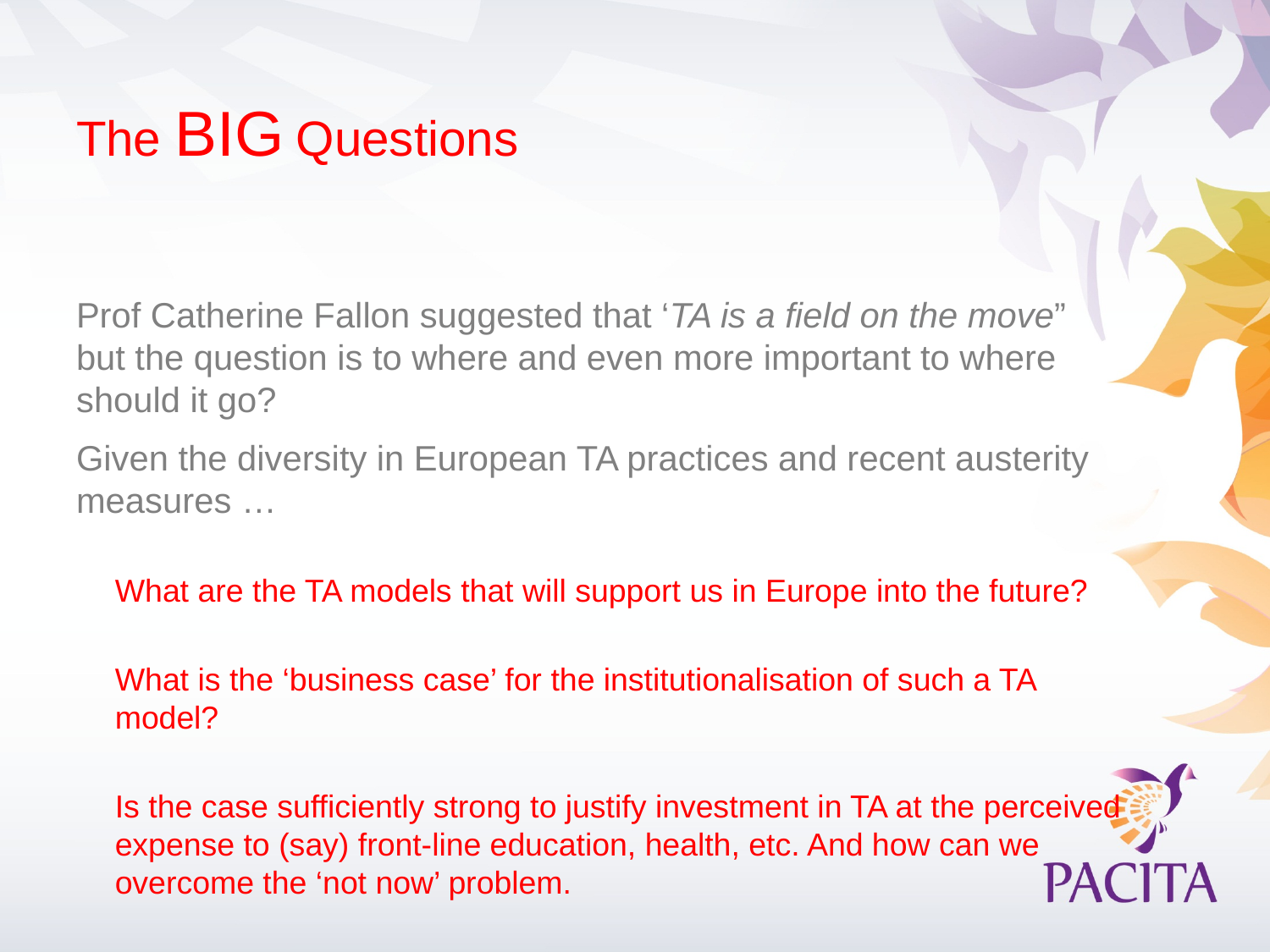

# The BIG Questions
Prof Catherine Fallon suggested that ‘TA is a field on the move” but the question is to where and even more important to where should it go?
Given the diversity in European TA practices and recent austerity measures …

What are the TA models that will support us in Europe into the future?

What is the ‘business case’ for the institutionalisation of such a TA model?

Is the case sufficiently strong to justify investment in TA at the perceived expense to (say) front-line education, health, etc. And how can we overcome the ‘not now’ problem.